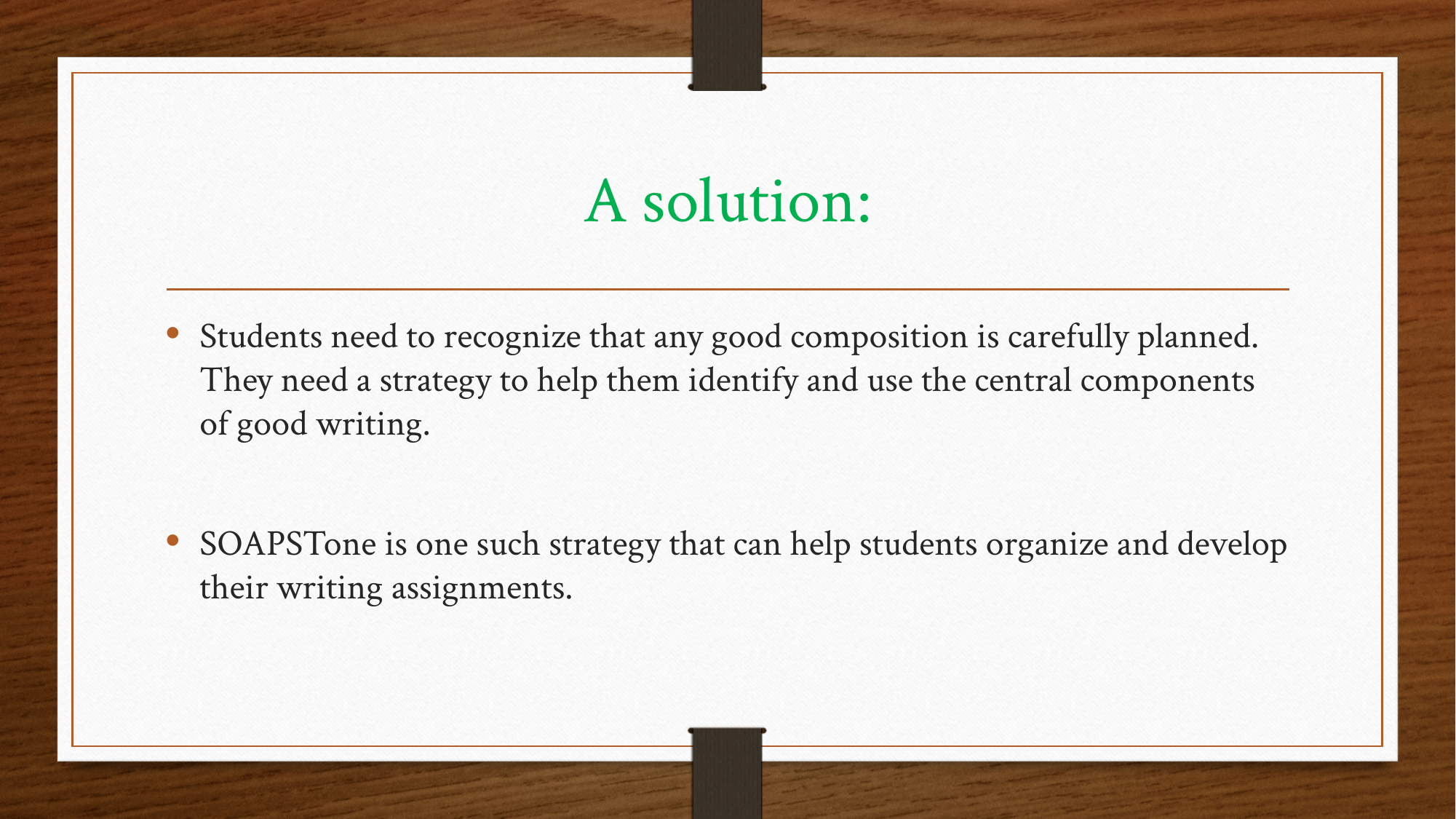

# A solution:
Students need to recognize that any good composition is carefully planned.  They need a strategy to help them identify and use the central components of good writing.

SOAPSTone is one such strategy that can help students organize and develop their writing assignments.